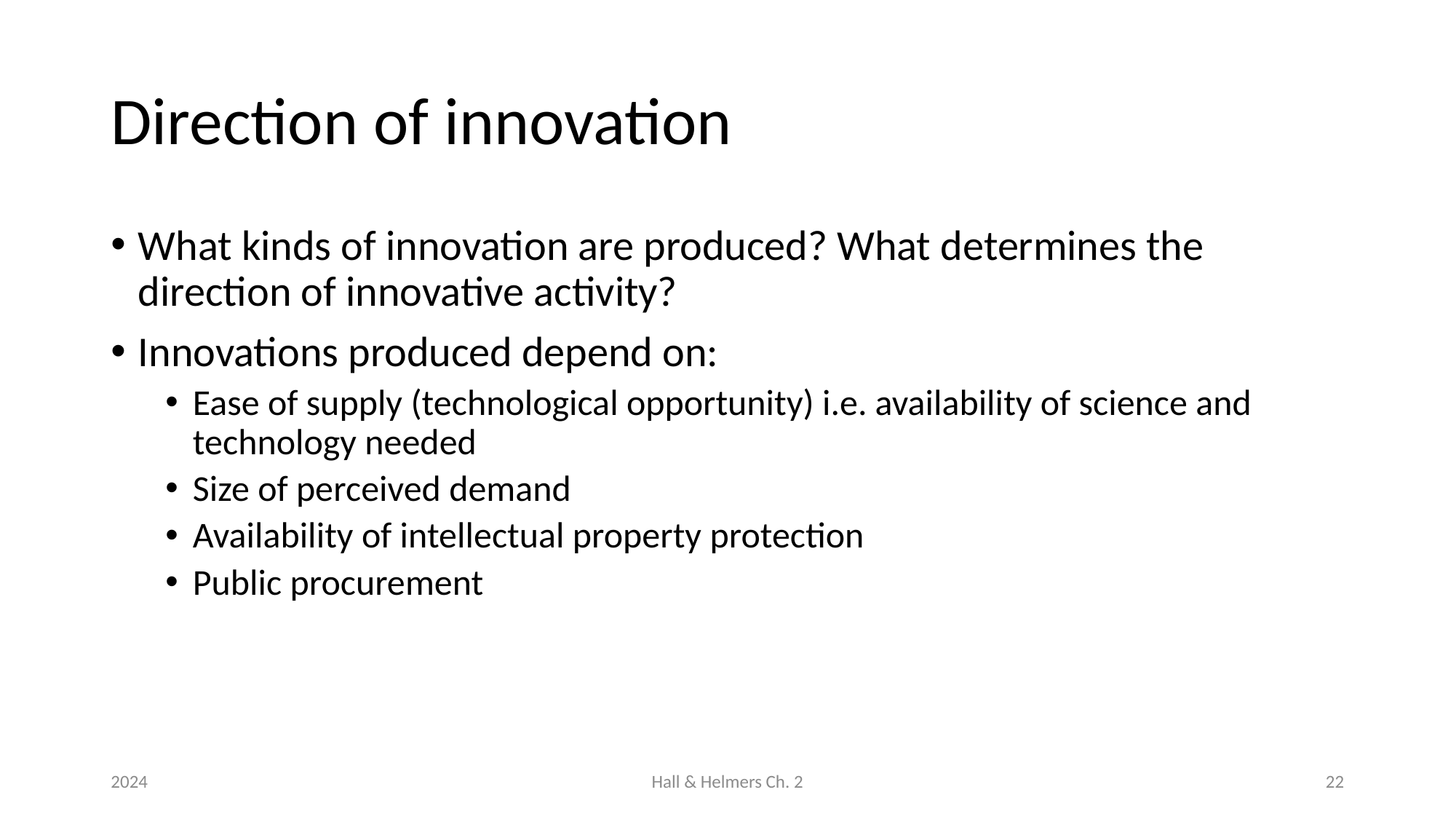

# Direction of innovation
What kinds of innovation are produced? What determines the direction of innovative activity?
Innovations produced depend on:
Ease of supply (technological opportunity) i.e. availability of science and technology needed
Size of perceived demand
Availability of intellectual property protection
Public procurement
2024
Hall & Helmers Ch. 2
22